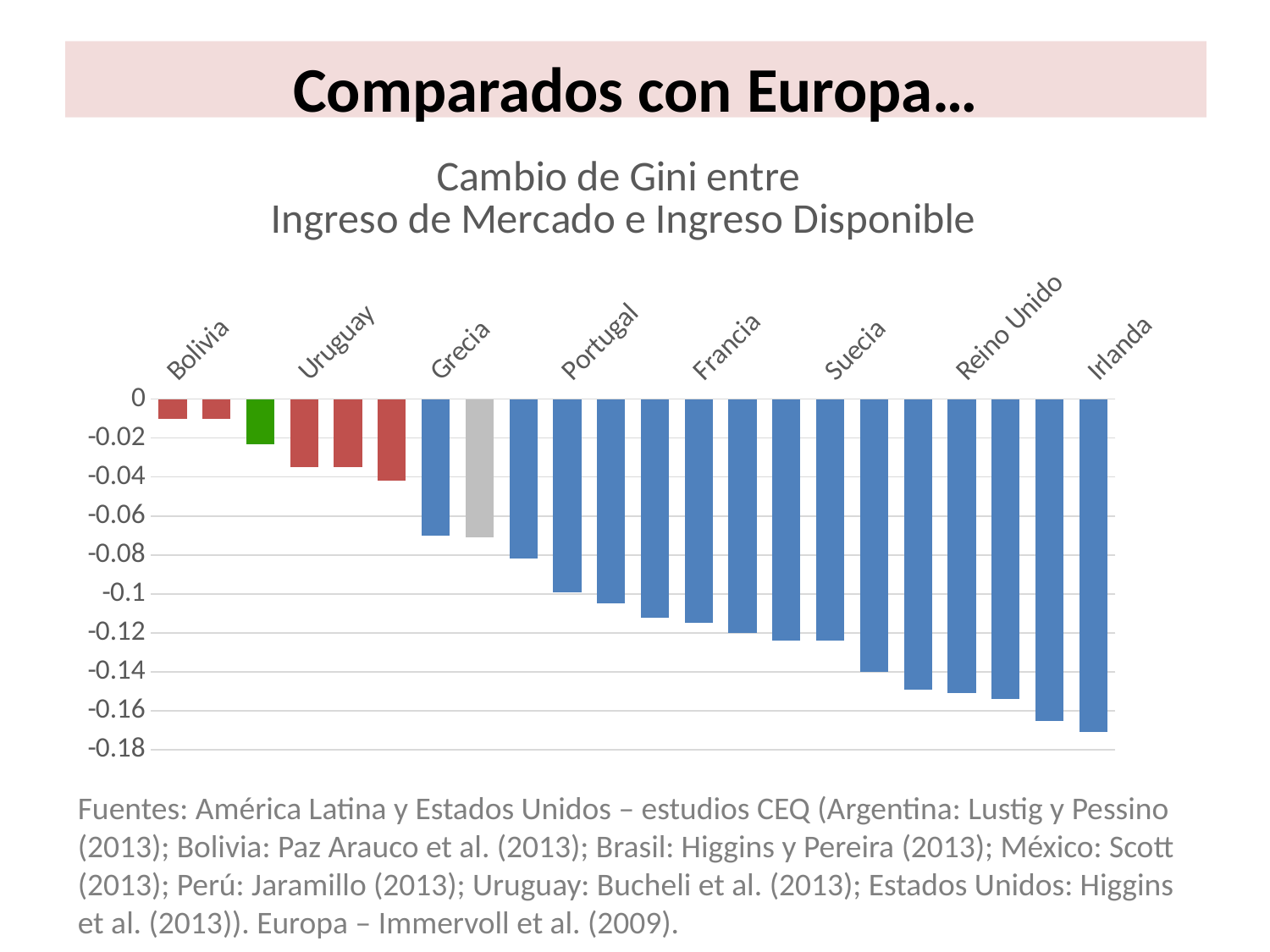

Comparados con Europa…

### Chart: Cambio de Gini entre
Ingreso de Mercado e Ingreso Disponible

| Category |  |
|---|---|
| Bolivia | -0.010000000000000009 |
| Perú | -0.010199999999999987 |
| México | -0.02303681000000002 |
| Uruguay | -0.03499830999999998 |
| Brasil | -0.03500000000000003 |
| Argentina | -0.04170999999999997 |
| Grecia | -0.07 |
| Estados Unidos | -0.07100000000000001 |
| Italia | -0.08200000000000002 |
| Portugal | -0.09900000000000003 |
| España | -0.10499999999999998 |
| Holanda | -0.11199999999999999 |
| Francia | -0.11500000000000005 |
| Austria | -0.11999999999999997 |
| Alemania | -0.124 |
| Suecia | -0.124 |
| Luxemburgo | -0.14 |
| Bélgica | -0.14900000000000002 |
| Reino Unido | -0.15100000000000002 |
| Finlandia | -0.15400000000000003 |
| Dinamarca | -0.16500000000000004 |
| Irlanda | -0.17099999999999999 |
Fuentes: América Latina y Estados Unidos – estudios CEQ (Argentina: Lustig y Pessino (2013); Bolivia: Paz Arauco et al. (2013); Brasil: Higgins y Pereira (2013); México: Scott (2013); Perú: Jaramillo (2013); Uruguay: Bucheli et al. (2013); Estados Unidos: Higgins et al. (2013)). Europa – Immervoll et al. (2009).